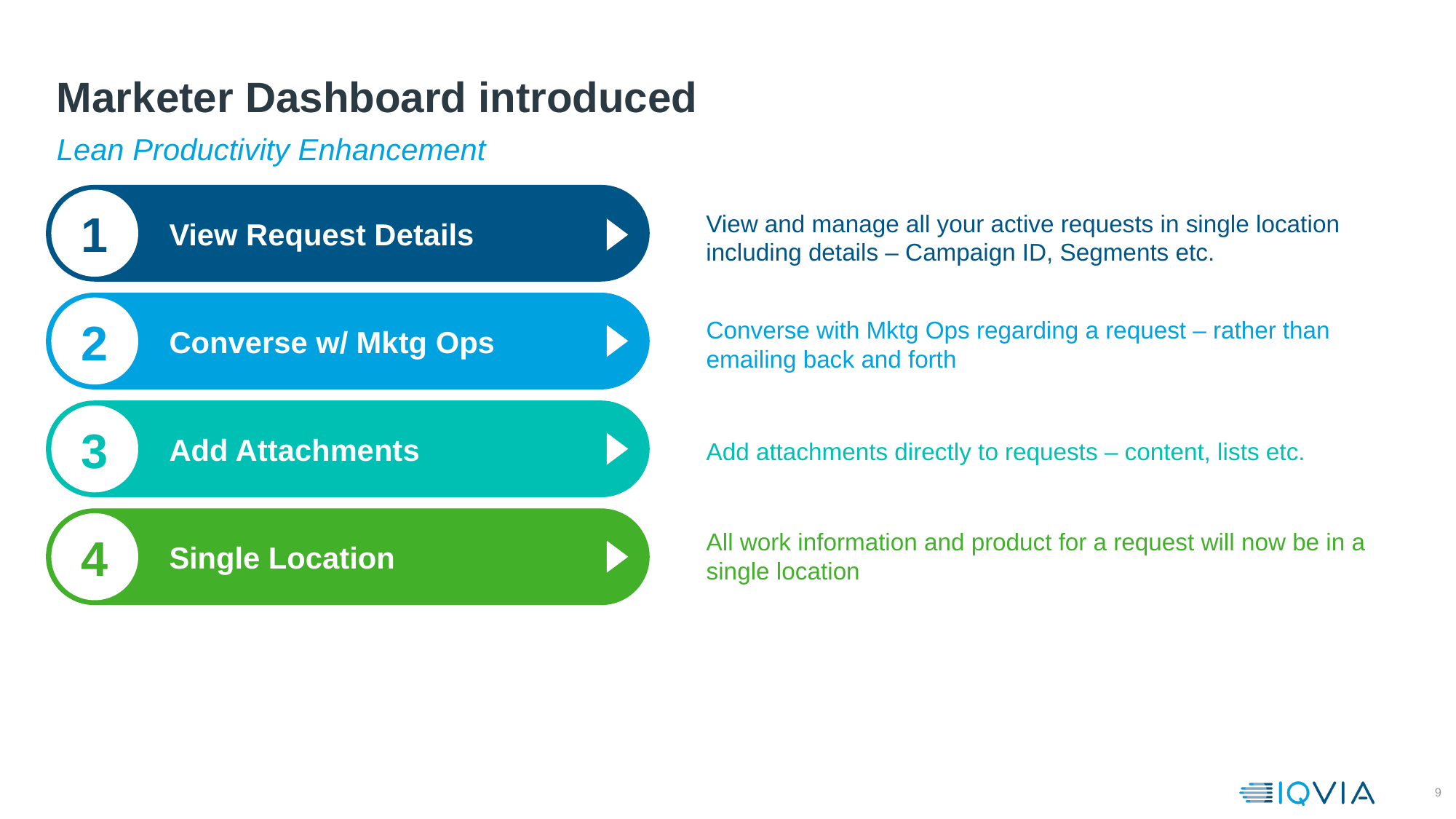

# Marketer Dashboard introduced
Lean Productivity Enhancement
View Request Details
1
View and manage all your active requests in single location including details – Campaign ID, Segments etc.

Converse w/ Mktg Ops
Converse with Mktg Ops regarding a request – rather than emailing back and forth
2

Add Attachments
Add attachments directly to requests – content, lists etc.
3

Single Location
4
All work information and product for a request will now be in a single location